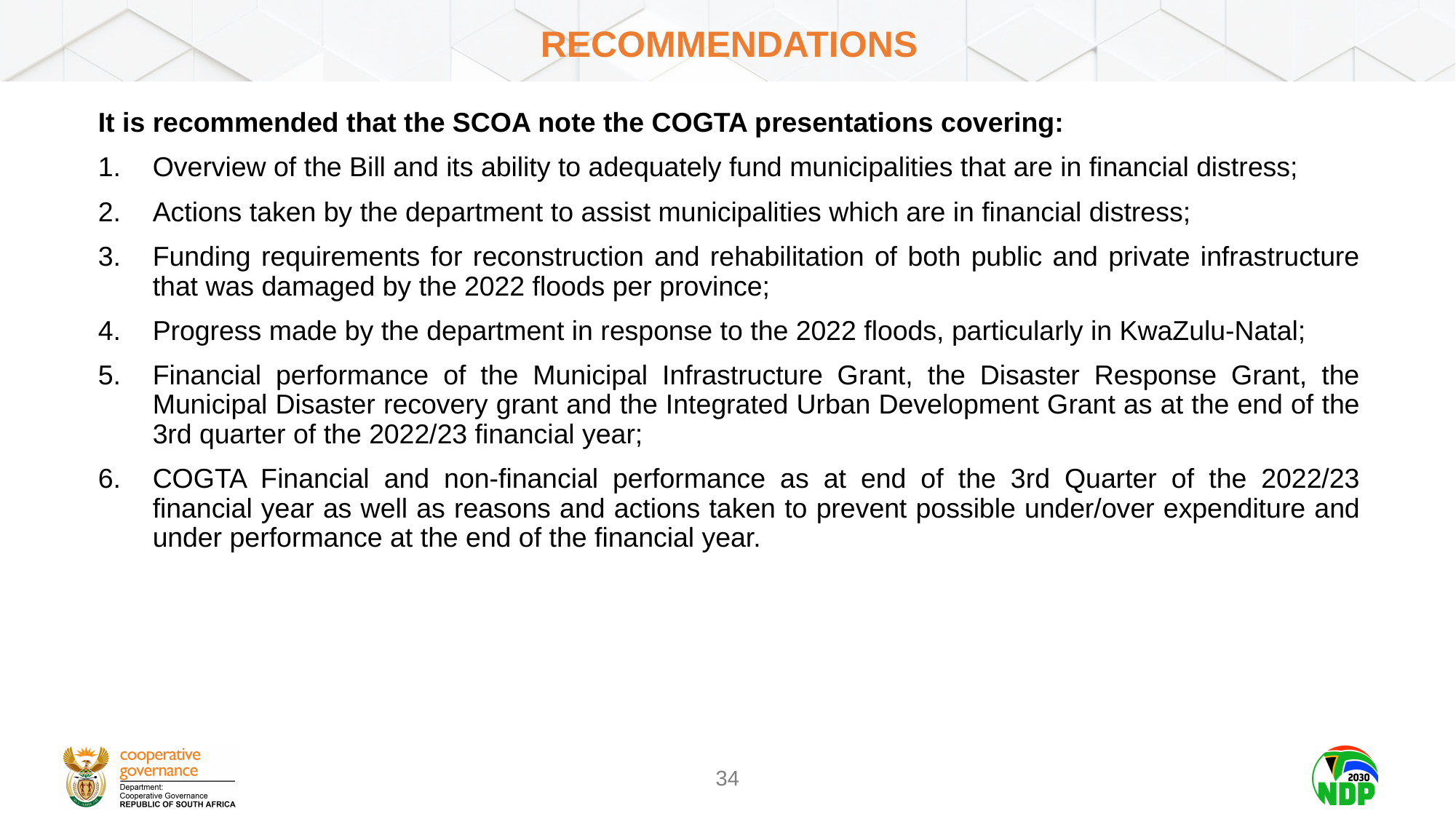

# recommendations
It is recommended that the SCOA note the COGTA presentations covering:
Overview of the Bill and its ability to adequately fund municipalities that are in financial distress;
Actions taken by the department to assist municipalities which are in financial distress;
Funding requirements for reconstruction and rehabilitation of both public and private infrastructure that was damaged by the 2022 floods per province;
Progress made by the department in response to the 2022 floods, particularly in KwaZulu-Natal;
Financial performance of the Municipal Infrastructure Grant, the Disaster Response Grant, the Municipal Disaster recovery grant and the Integrated Urban Development Grant as at the end of the 3rd quarter of the 2022/23 financial year;
COGTA Financial and non-financial performance as at end of the 3rd Quarter of the 2022/23 financial year as well as reasons and actions taken to prevent possible under/over expenditure and under performance at the end of the financial year.